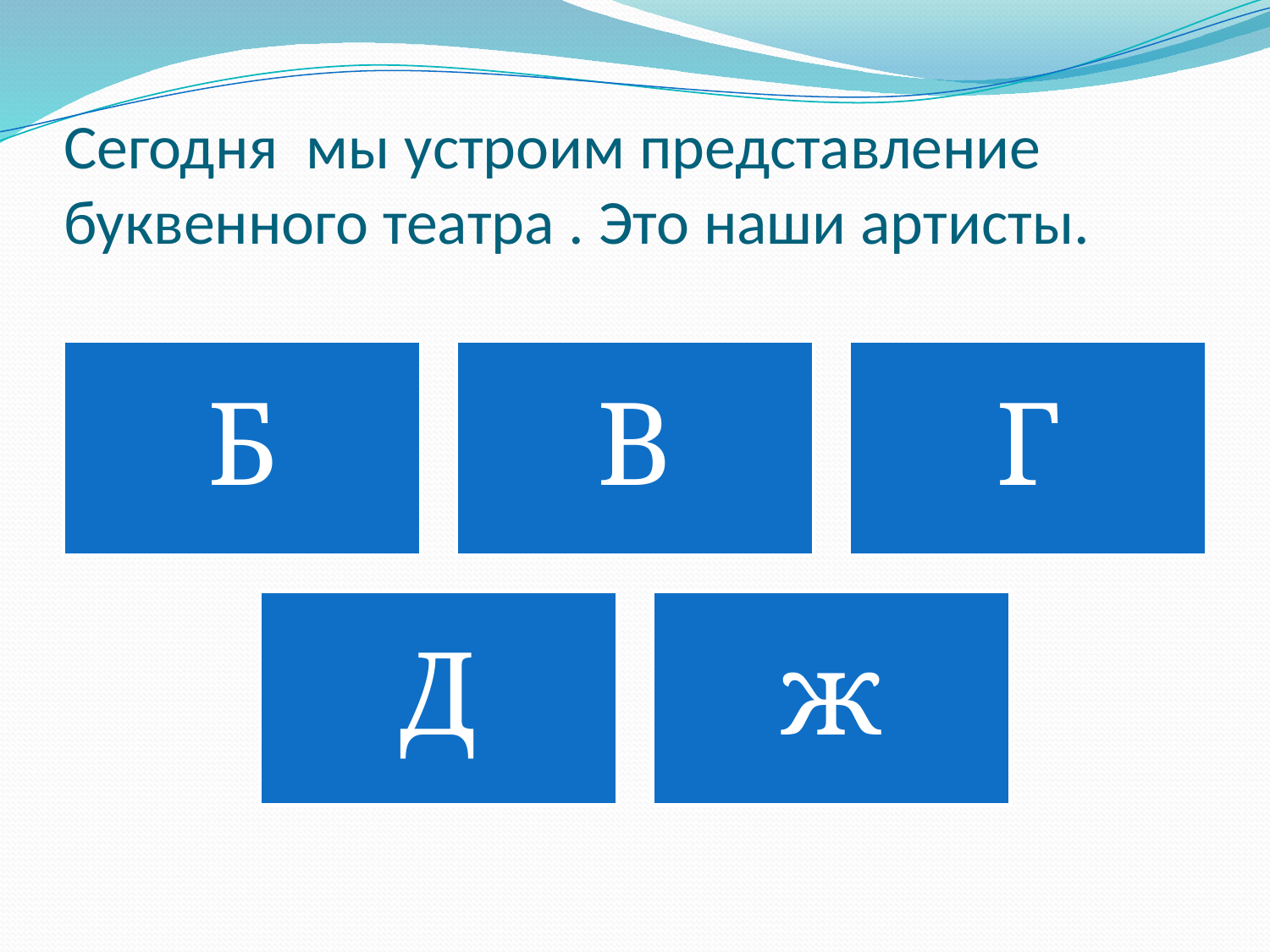

# Сегодня  мы устроим представление буквенного театра . Это наши артисты.
Б
В
Г
Д
ж